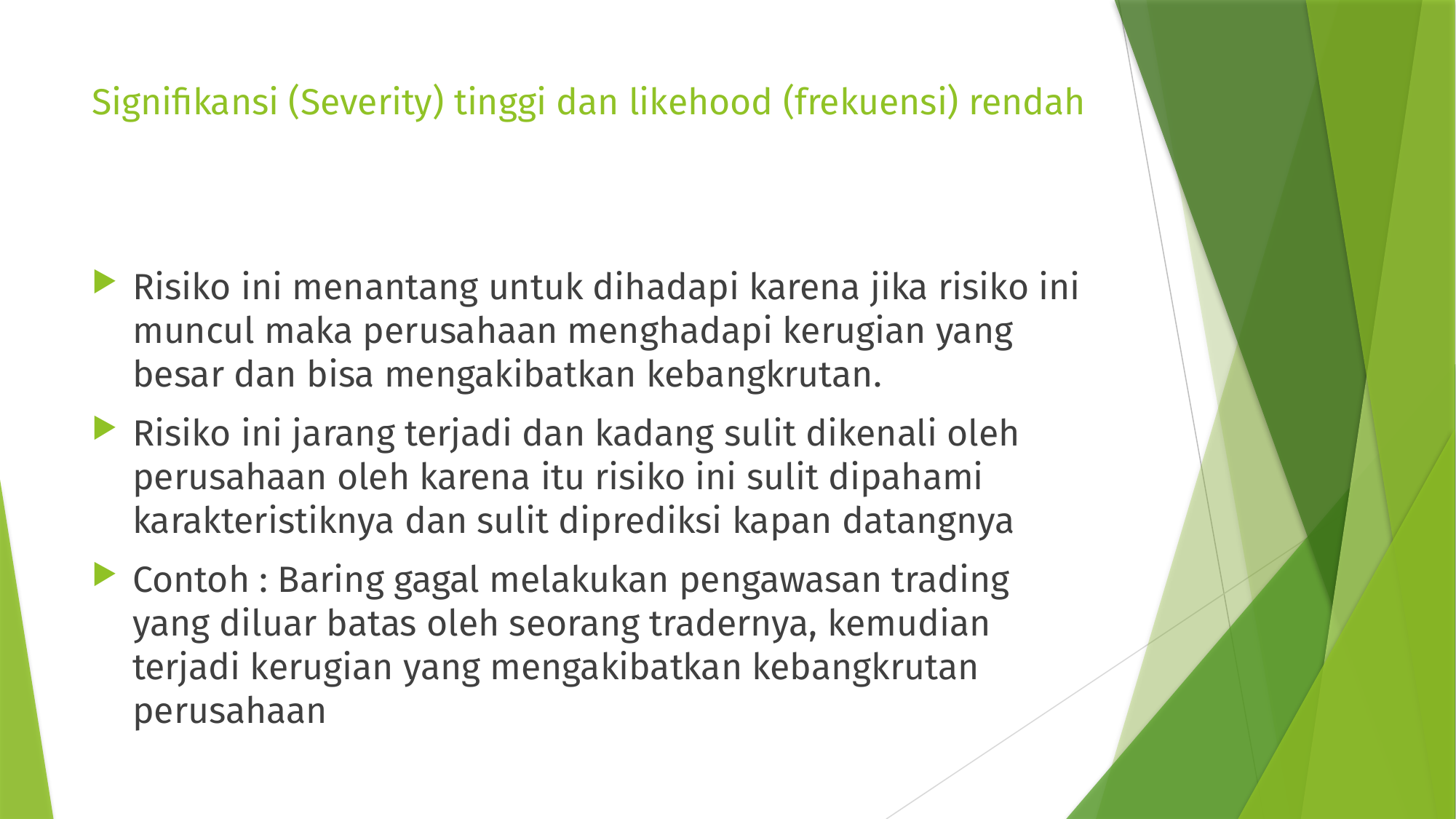

# Signifikansi (Severity) tinggi dan likehood (frekuensi) rendah
Risiko ini menantang untuk dihadapi karena jika risiko ini muncul maka perusahaan menghadapi kerugian yang besar dan bisa mengakibatkan kebangkrutan.
Risiko ini jarang terjadi dan kadang sulit dikenali oleh perusahaan oleh karena itu risiko ini sulit dipahami karakteristiknya dan sulit diprediksi kapan datangnya
Contoh : Baring gagal melakukan pengawasan trading yang diluar batas oleh seorang tradernya, kemudian terjadi kerugian yang mengakibatkan kebangkrutan perusahaan